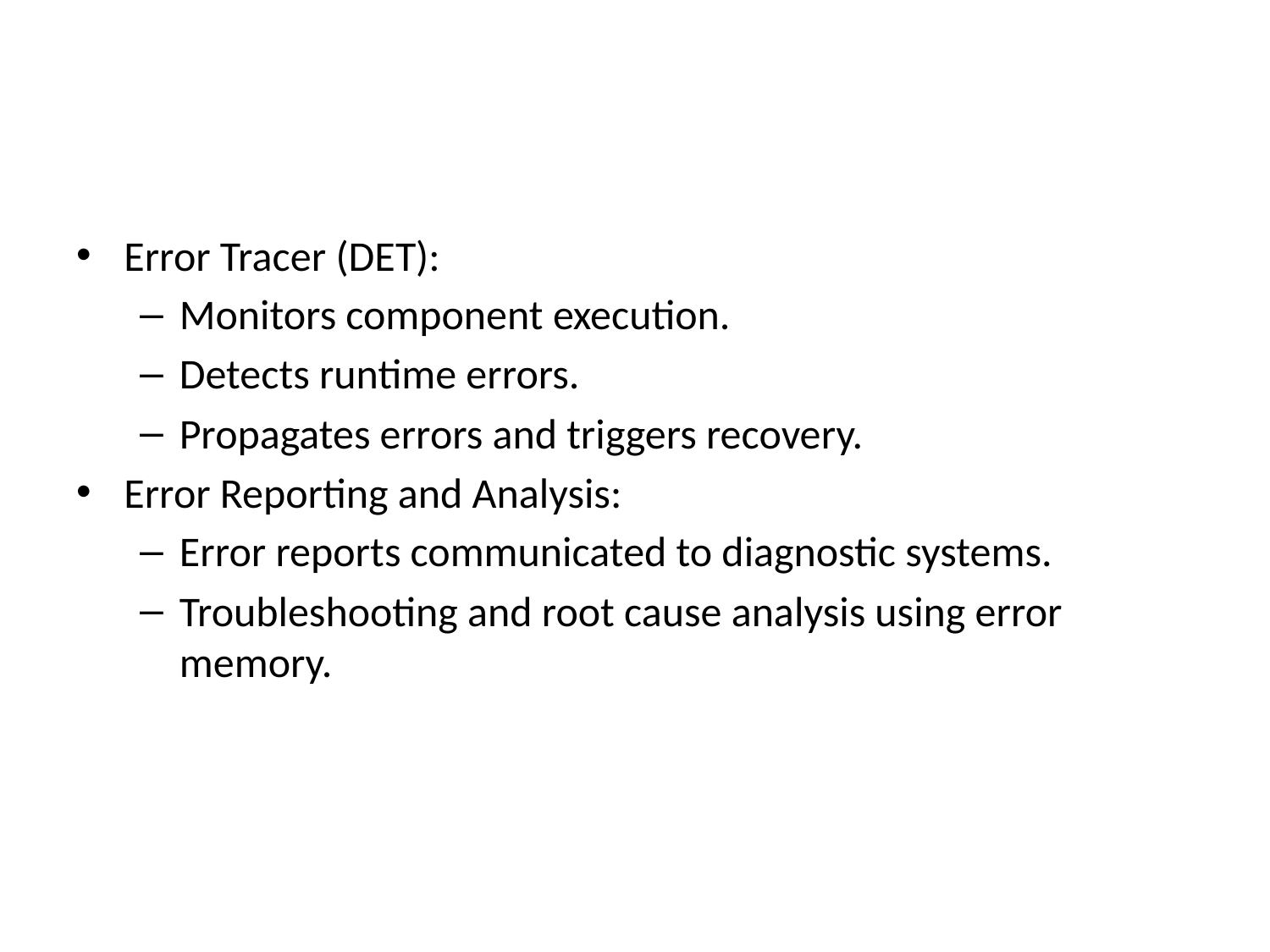

#
Error Tracer (DET):
Monitors component execution.
Detects runtime errors.
Propagates errors and triggers recovery.
Error Reporting and Analysis:
Error reports communicated to diagnostic systems.
Troubleshooting and root cause analysis using error memory.